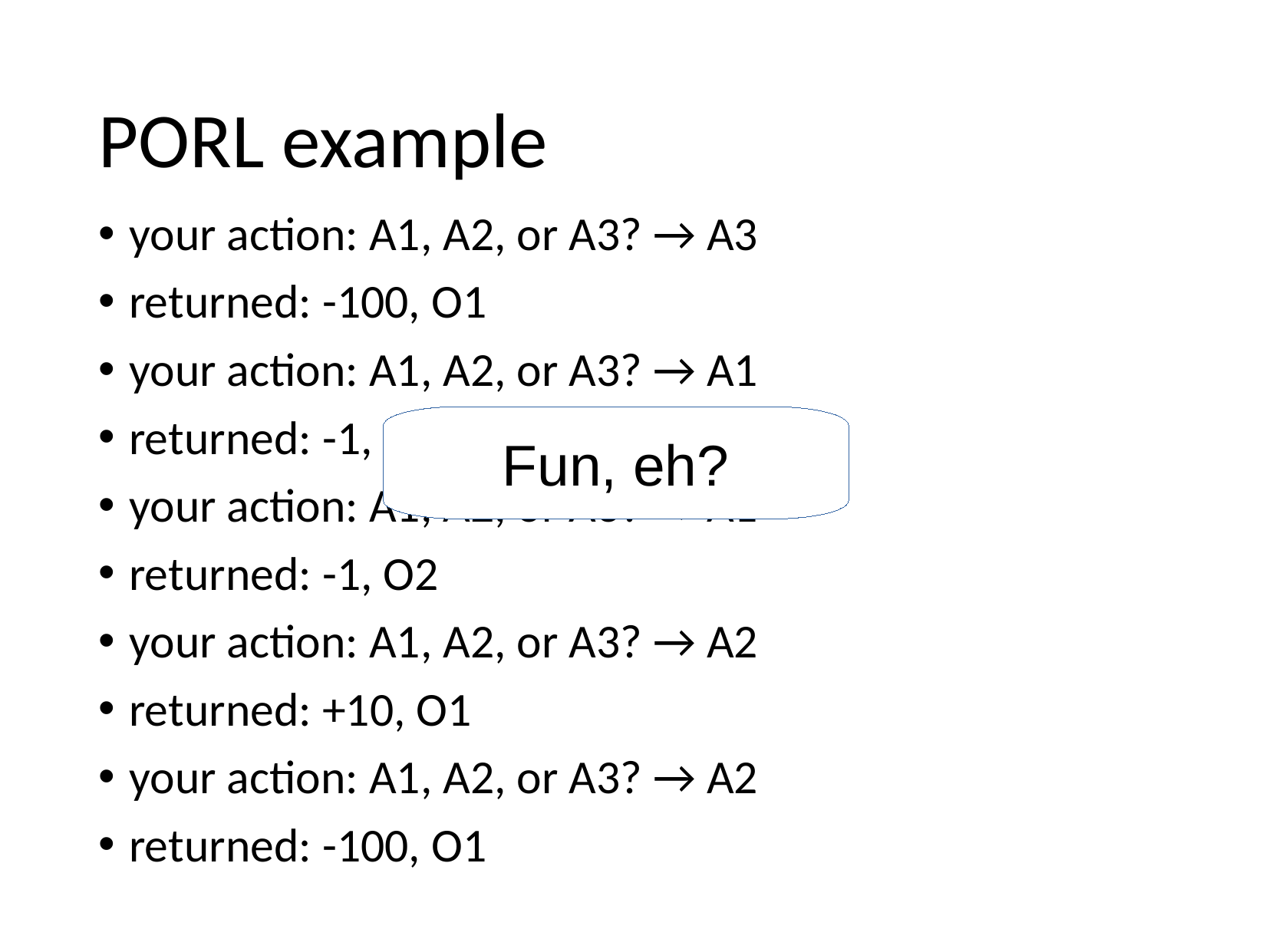

# PORL example
your action: A1, A2, or A3? → A3
returned: -100, O1
your action: A1, A2, or A3? → A1
returned: -1, O2
your action: A1, A2, or A3? → A1
returned: -1, O2
your action: A1, A2, or A3? → A2
returned: +10, O1
your action: A1, A2, or A3? → A2
returned: -100, O1
Fun, eh?